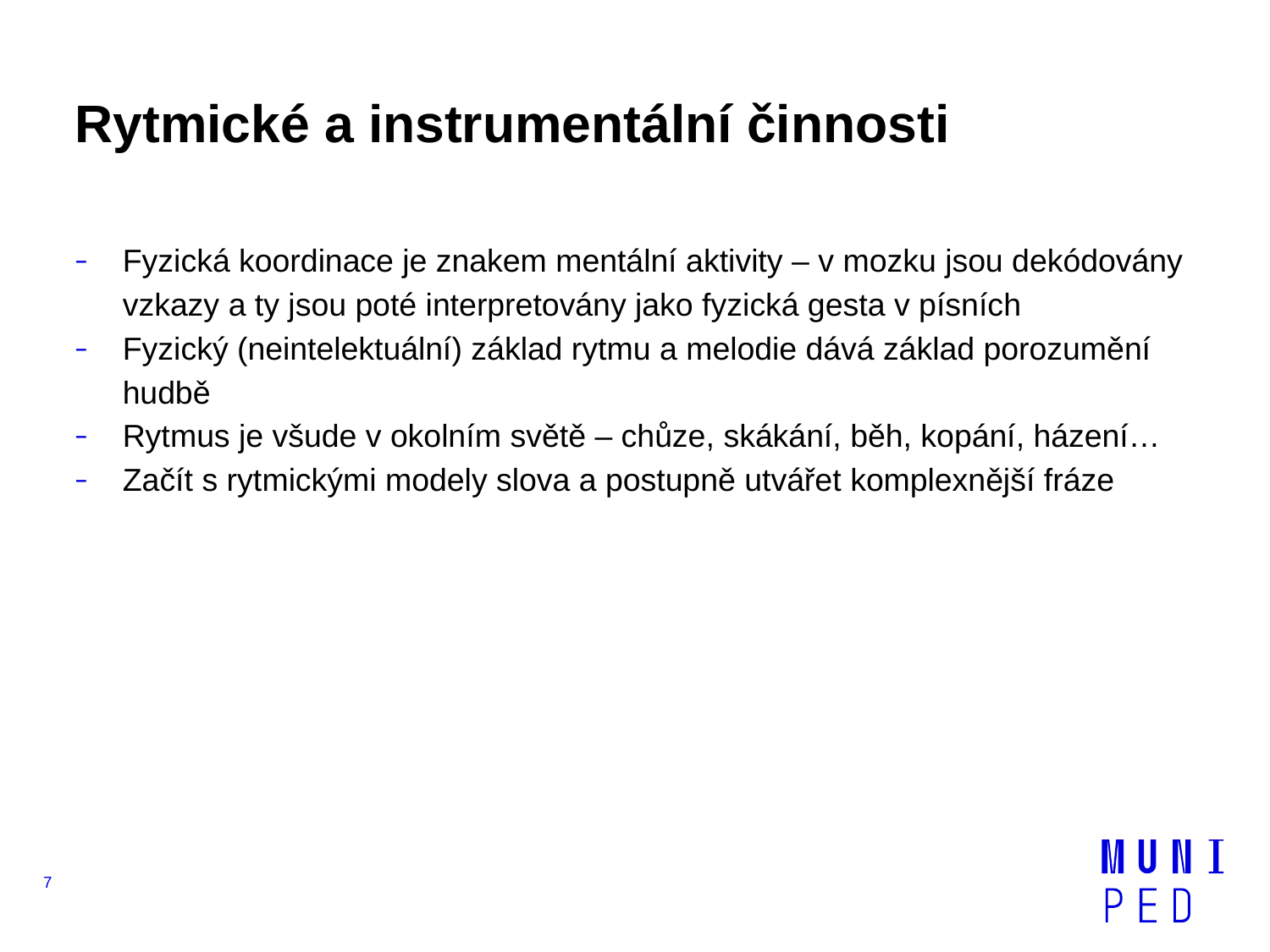

# Rytmické a instrumentální činnosti
Fyzická koordinace je znakem mentální aktivity – v mozku jsou dekódovány vzkazy a ty jsou poté interpretovány jako fyzická gesta v písních
Fyzický (neintelektuální) základ rytmu a melodie dává základ porozumění hudbě
Rytmus je všude v okolním světě – chůze, skákání, běh, kopání, házení…
Začít s rytmickými modely slova a postupně utvářet komplexnější fráze

7